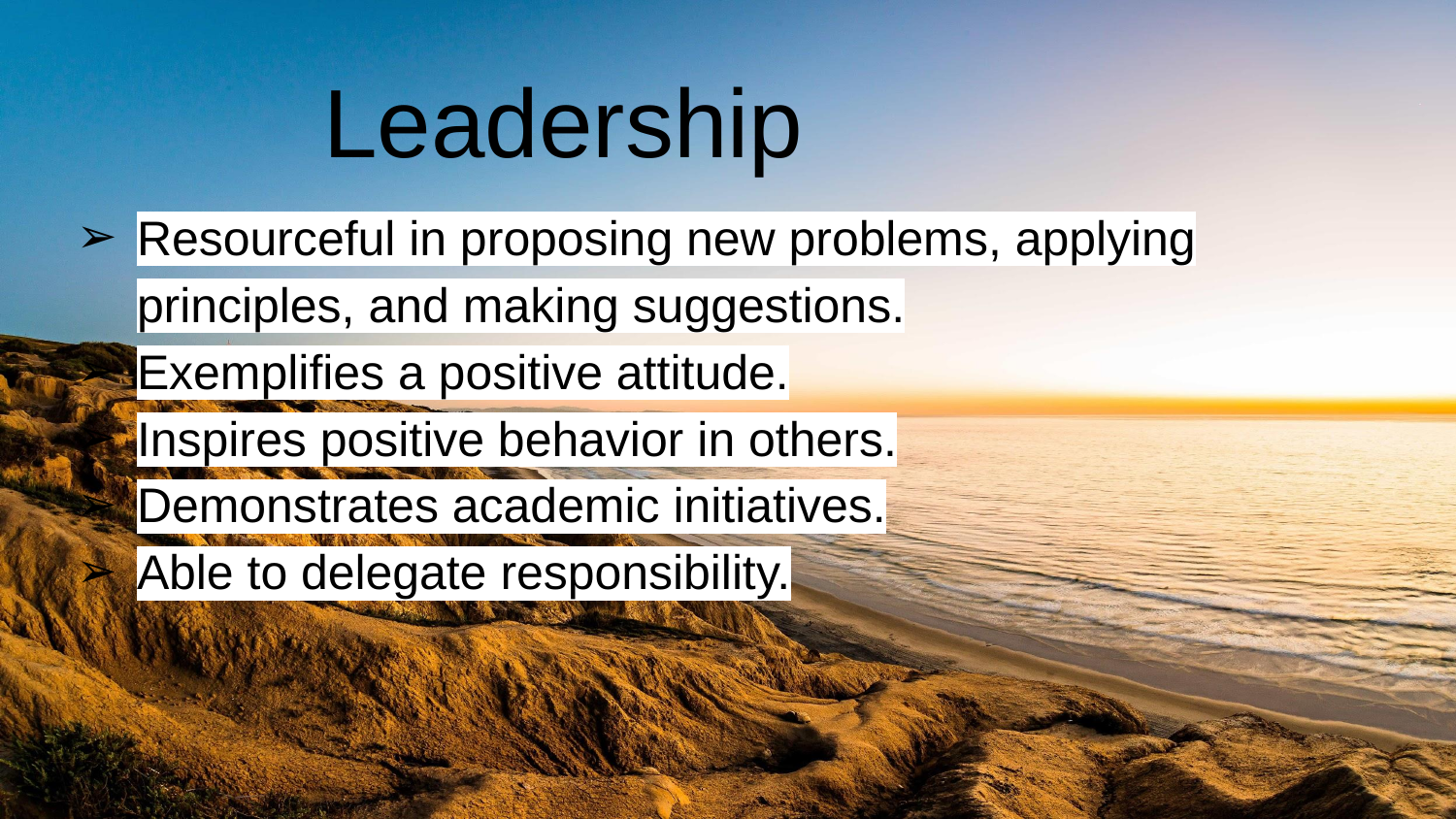

# Leadership
Resourceful in proposing new problems, applying principles, and making suggestions.
Exemplifies a positive attitude.
Inspires positive behavior in others.
Demonstrates academic initiatives.
Able to delegate responsibility.